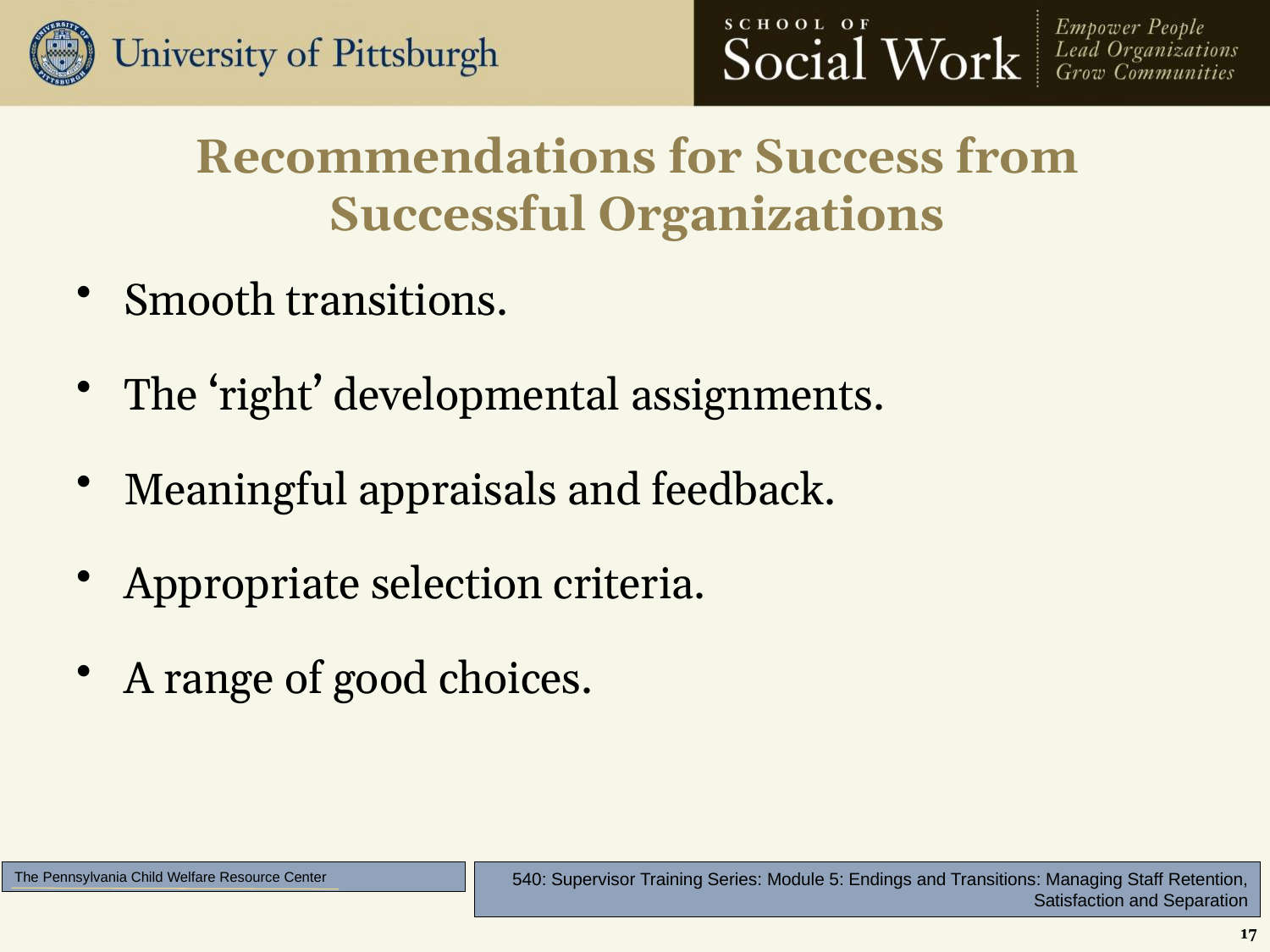

# Recommendations for Success from Successful Organizations
Smooth transitions.
The ‘right’ developmental assignments.
Meaningful appraisals and feedback.
Appropriate selection criteria.
A range of good choices.
17